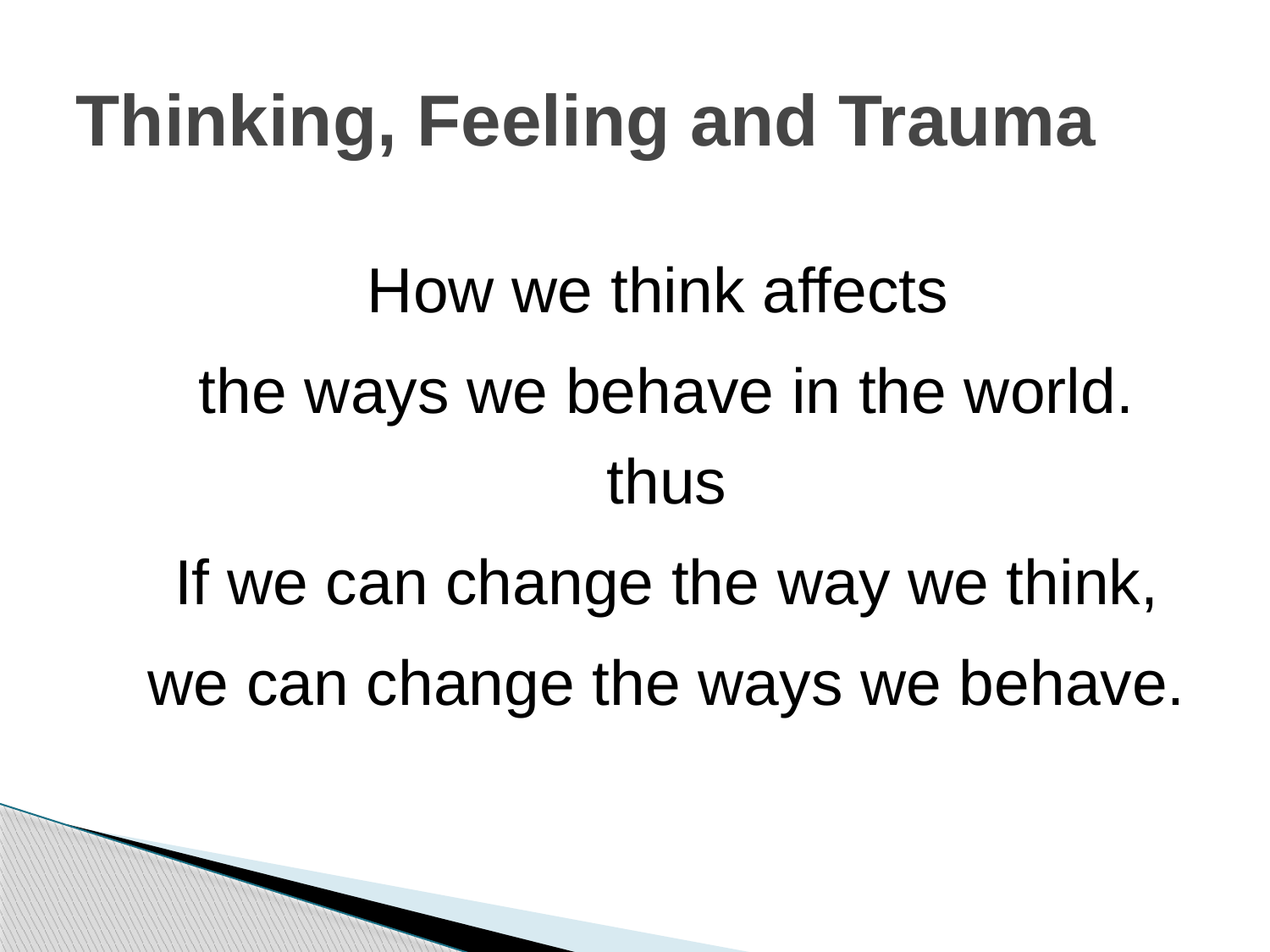

# Thinking, Feeling and Trauma
How we think affects
the ways we behave in the world.
thus
If we can change the way we think,
we can change the ways we behave.